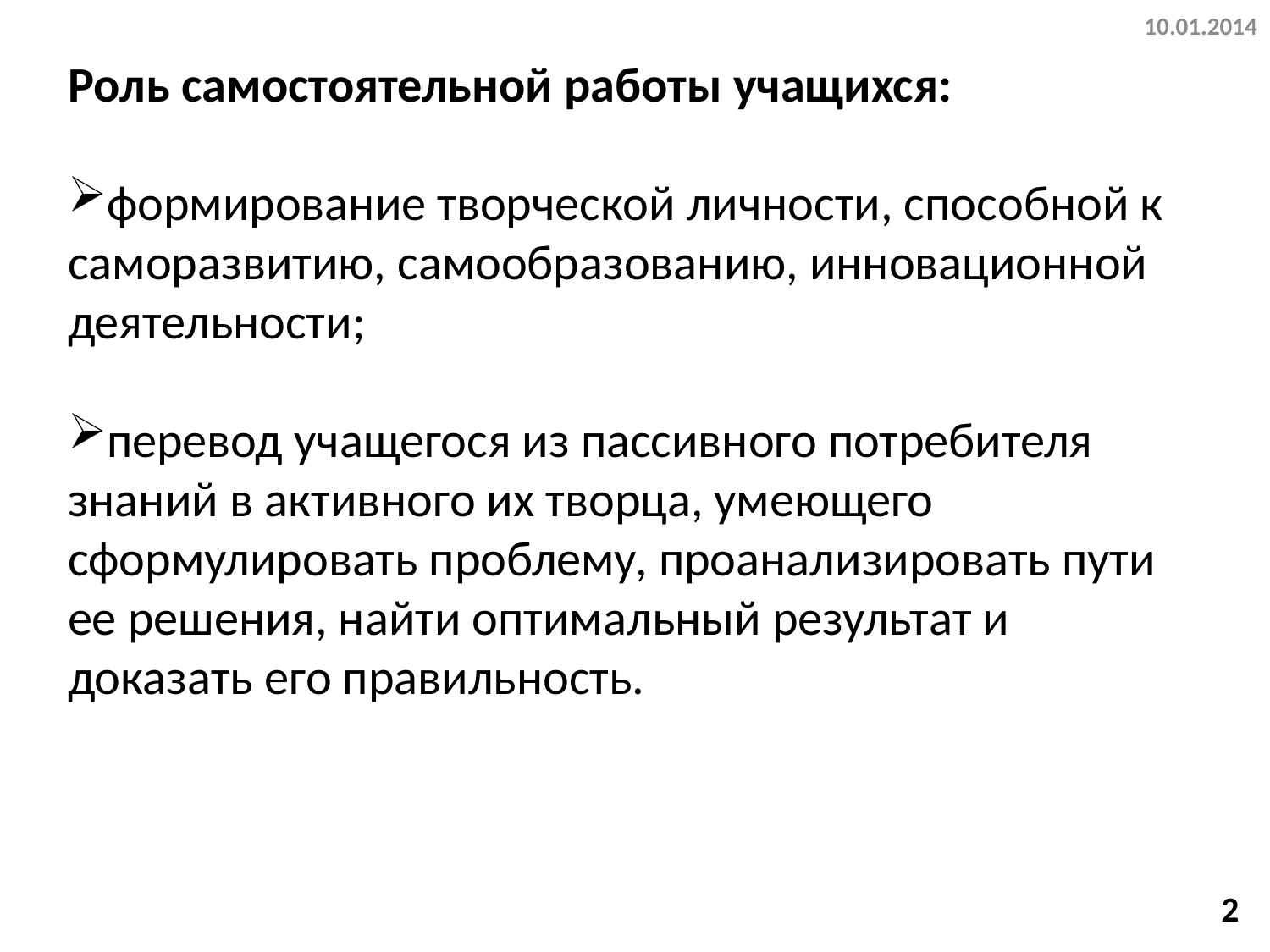

10.01.2014
Роль самостоятельной работы учащихся:

формирование творческой личности, способной к саморазвитию, самообразованию, инновационной деятельности;

перевод учащегося из пассивного потребителя знаний в активного их творца, умеющего сформулировать проблему, проанализировать пути ее решения, найти оптимальный результат и доказать его правильность.
2